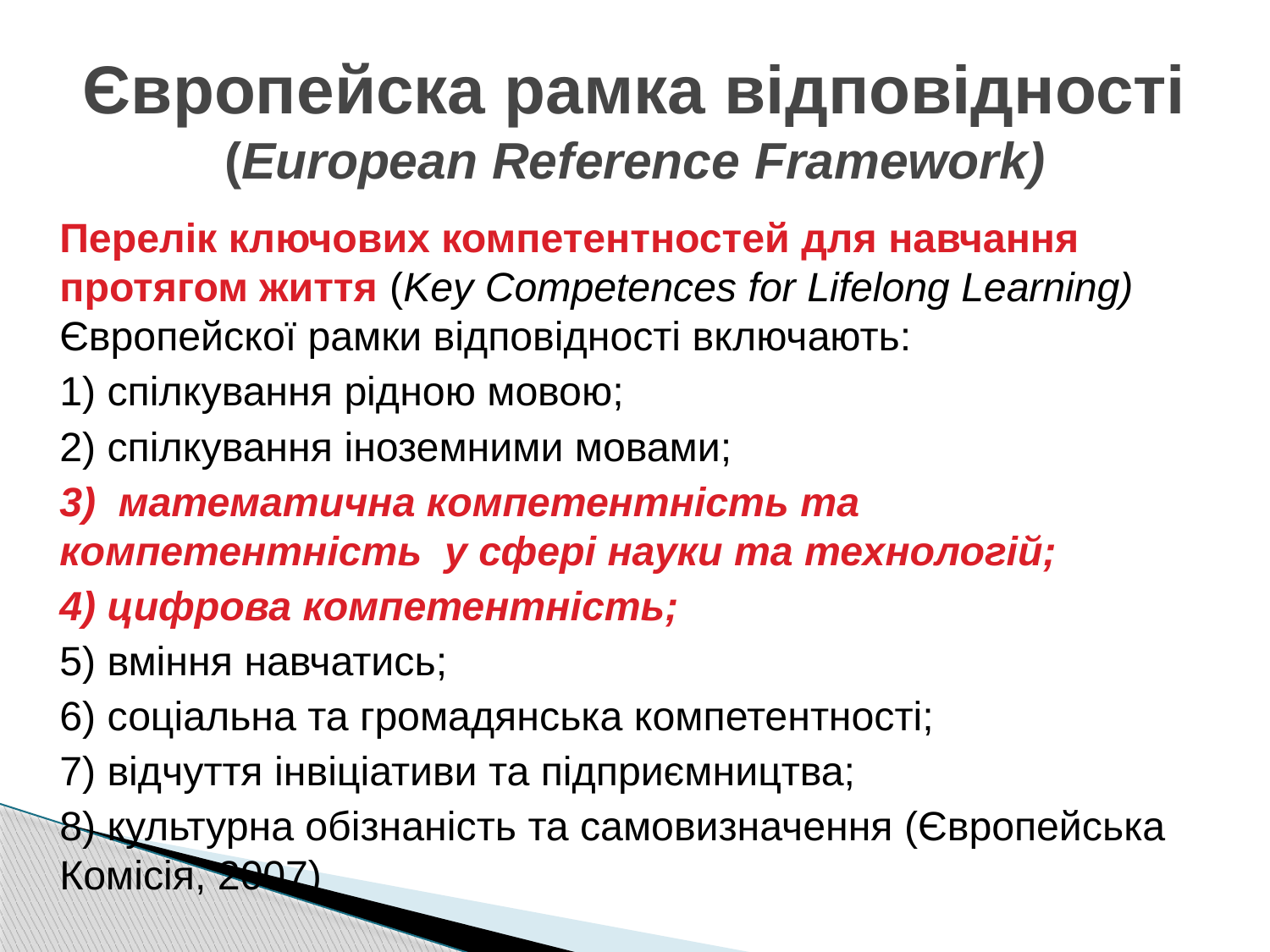

# Європейска рамка відповідності (European Reference Framework)
	Перелік ключових компетентностей для навчання протягом життя (Key Competences for Lifelong Learning) Європейскої рамки відповідності включають:
	1) спілкування рідною мовою;
	2) спілкування іноземними мовами;
	3)  математична компетентність та компетентність  у сфері науки та технологій;
	4) цифрова компетентність;
	5) вміння навчатись;
	6) соціальна та громадянська компетентності;
	7) відчуття інвіціативи та підприємництва;
	8) культурна обізнаність та самовизначення (Європейська Комісія, 2007)